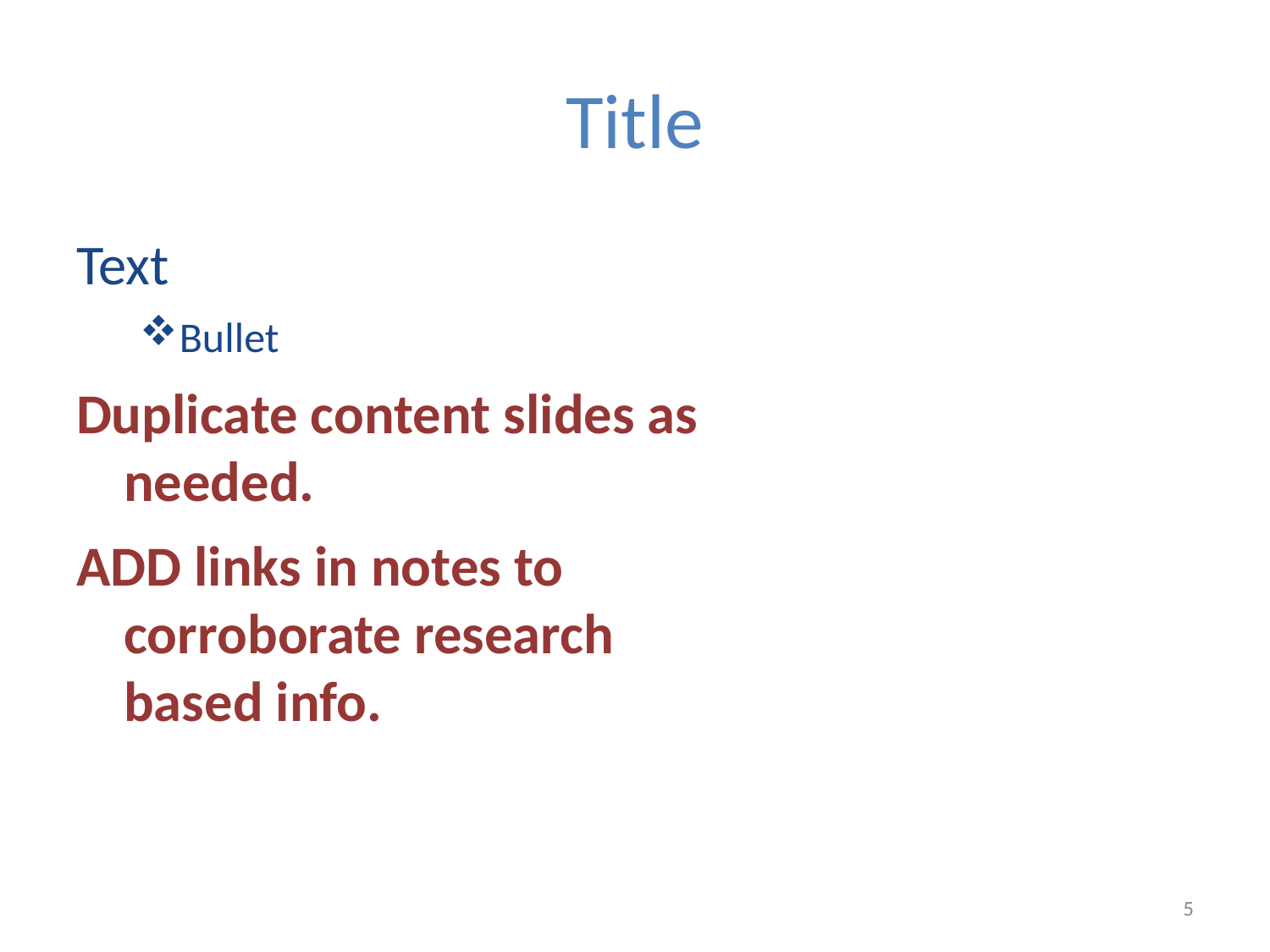

# Title
Text
Bullet
Duplicate content slides as needed.
ADD links in notes to corroborate research based info.

5